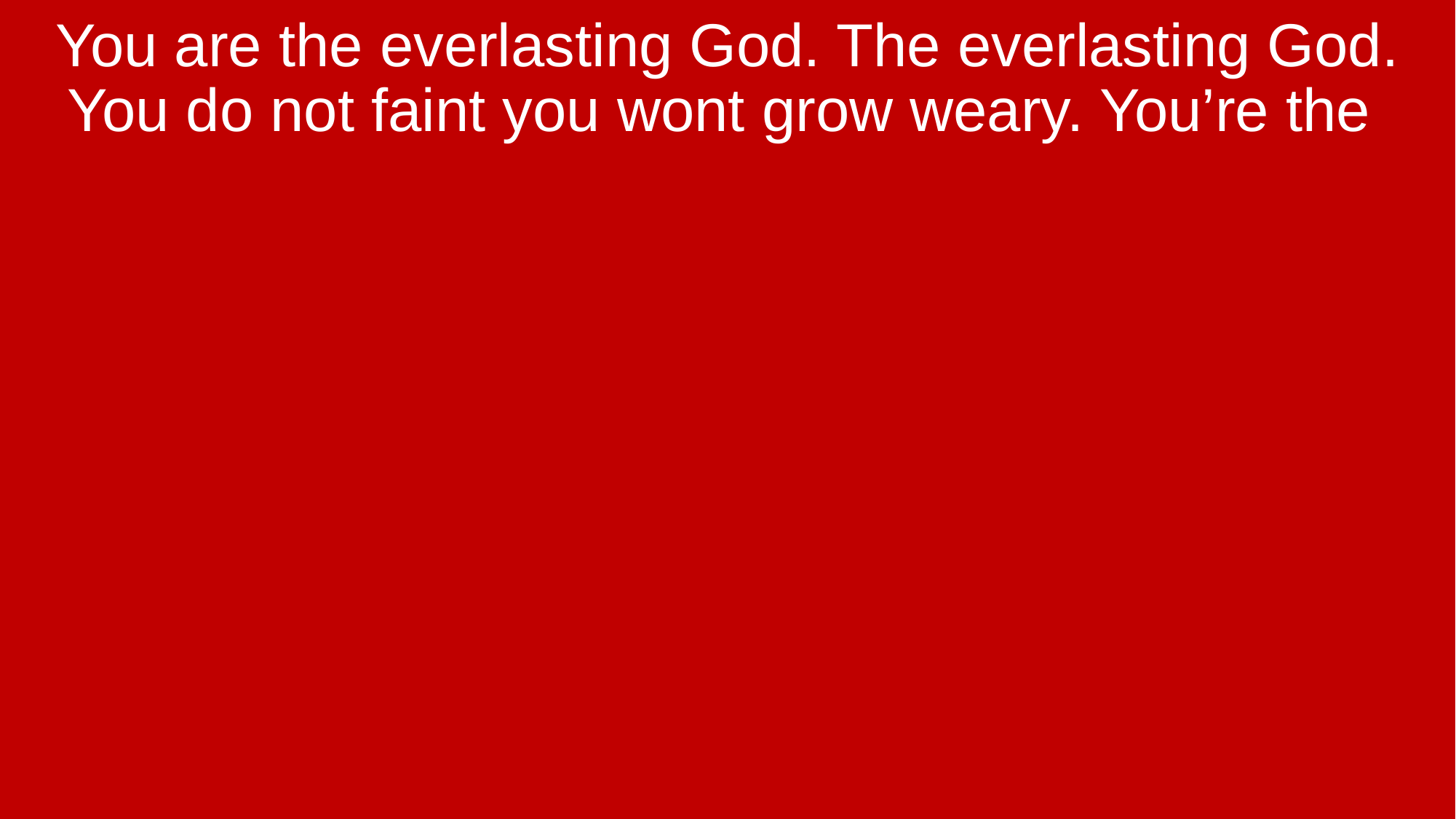

You are the everlasting God. The everlasting God. You do not faint you wont grow weary. You’re the